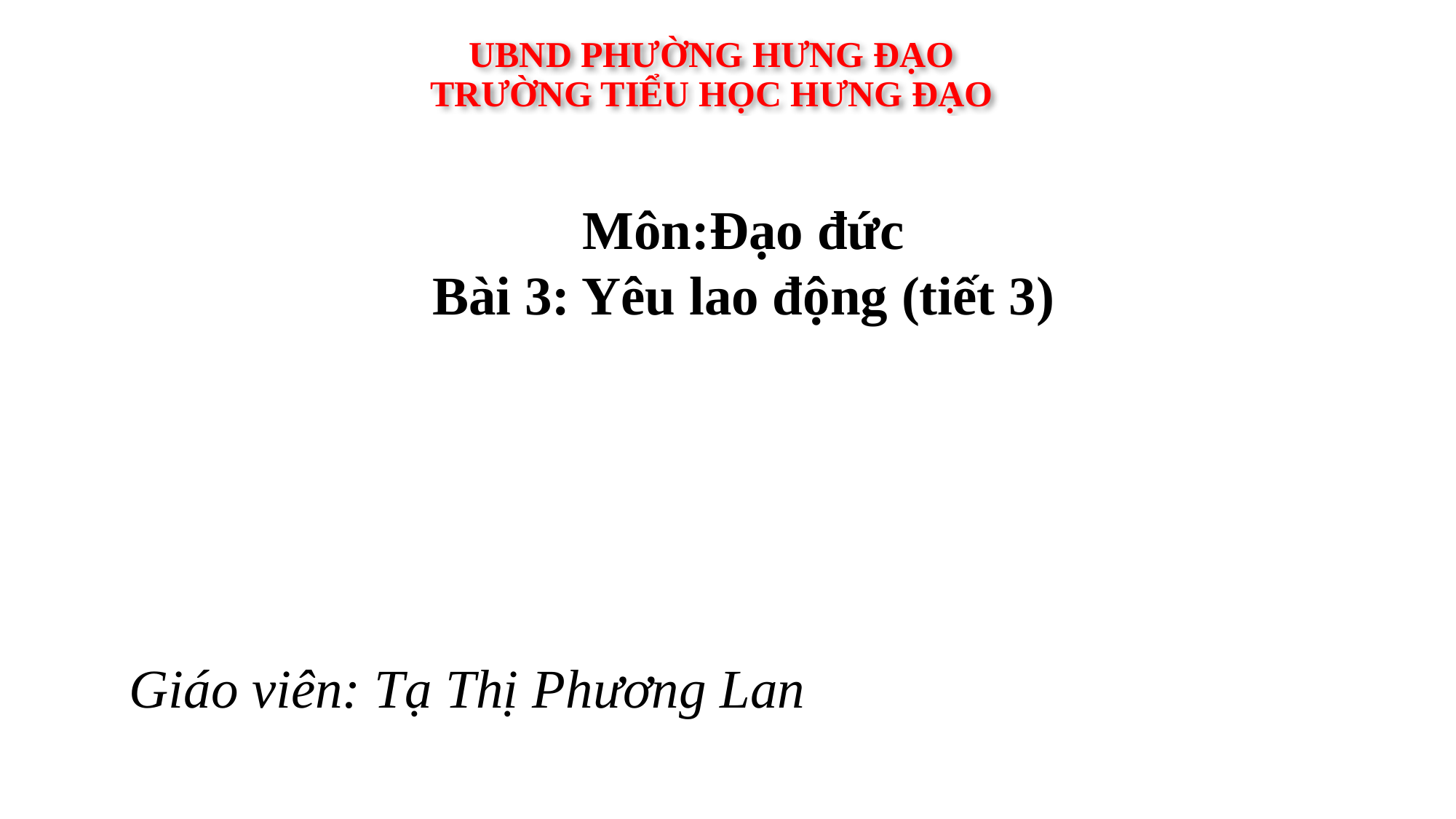

UBND PHƯỜNG HƯNG ĐẠO
TRƯỜNG TIỂU HỌC HƯNG ĐẠO

Môn:Đạo đức
Bài 3: Yêu lao động (tiết 3)

Giáo viên: Tạ Thị Phương Lan